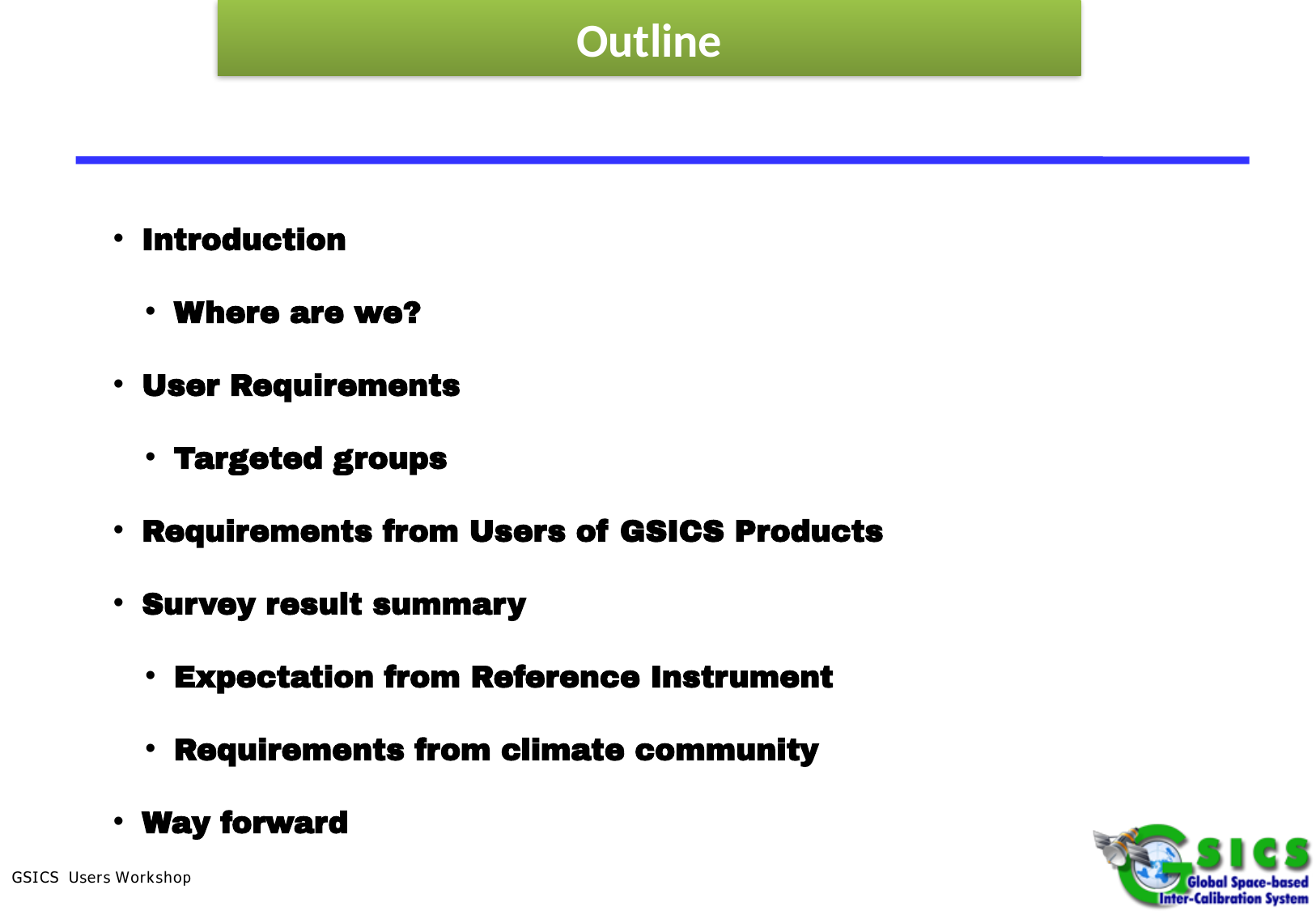

Outline
Introduction
Where are we?
User Requirements
Targeted groups
Requirements from Users of GSICS Products
Survey result summary
Expectation from Reference Instrument
Requirements from climate community
Way forward